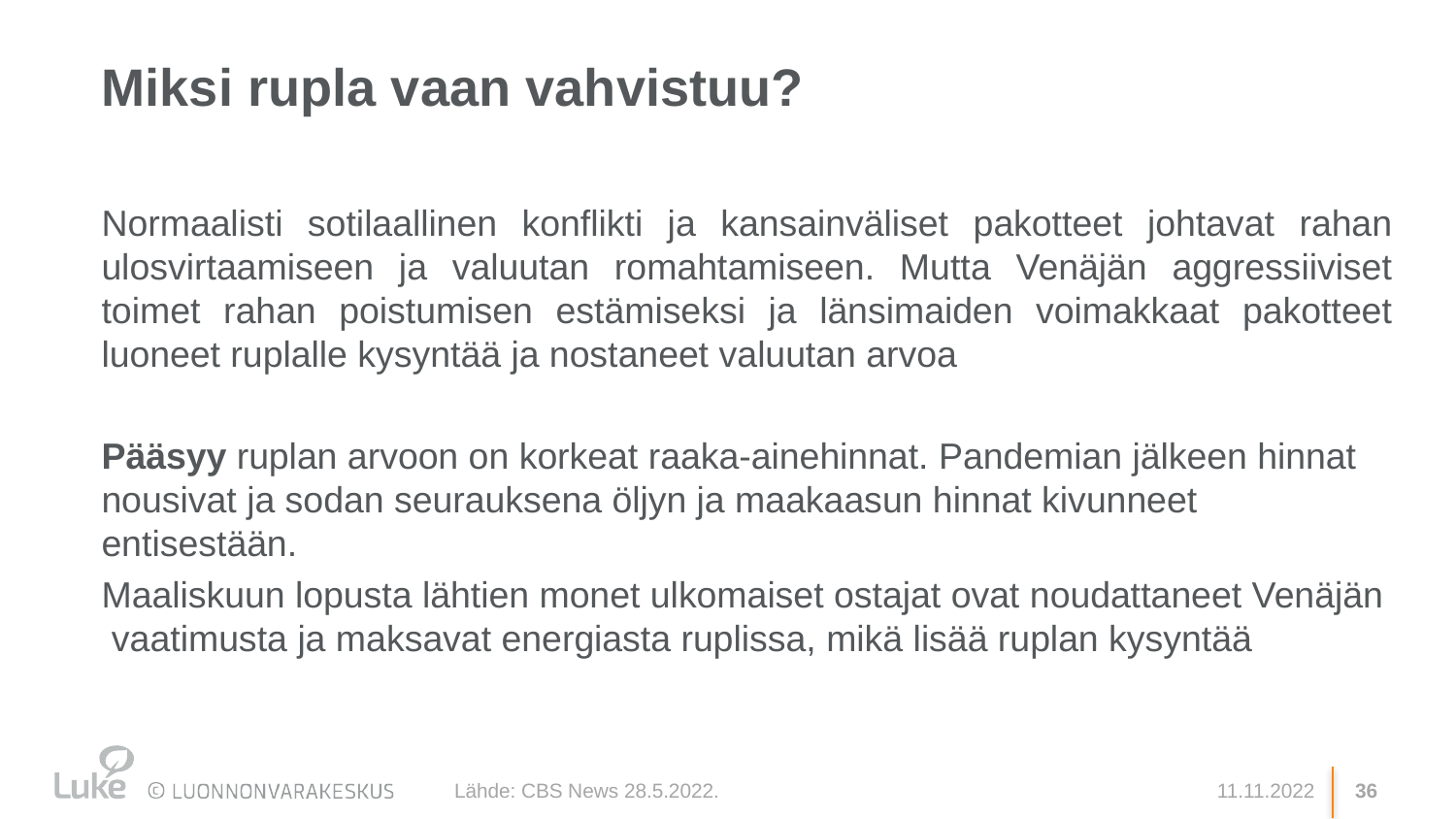

# Miksi rupla vaan vahvistuu?
Normaalisti sotilaallinen konflikti ja kansainväliset pakotteet johtavat rahan ulosvirtaamiseen ja valuutan romahtamiseen. Mutta Venäjän aggressiiviset toimet rahan poistumisen estämiseksi ja länsimaiden voimakkaat pakotteet luoneet ruplalle kysyntää ja nostaneet valuutan arvoa

Pääsyy ruplan arvoon on korkeat raaka-ainehinnat. Pandemian jälkeen hinnat nousivat ja sodan seurauksena öljyn ja maakaasun hinnat kivunneet entisestään.
Maaliskuun lopusta lähtien monet ulkomaiset ostajat ovat noudattaneet Venäjän  vaatimusta ja maksavat energiasta ruplissa, mikä lisää ruplan kysyntää

Lähde: CBS News 28.5.2022.
11.11.2022